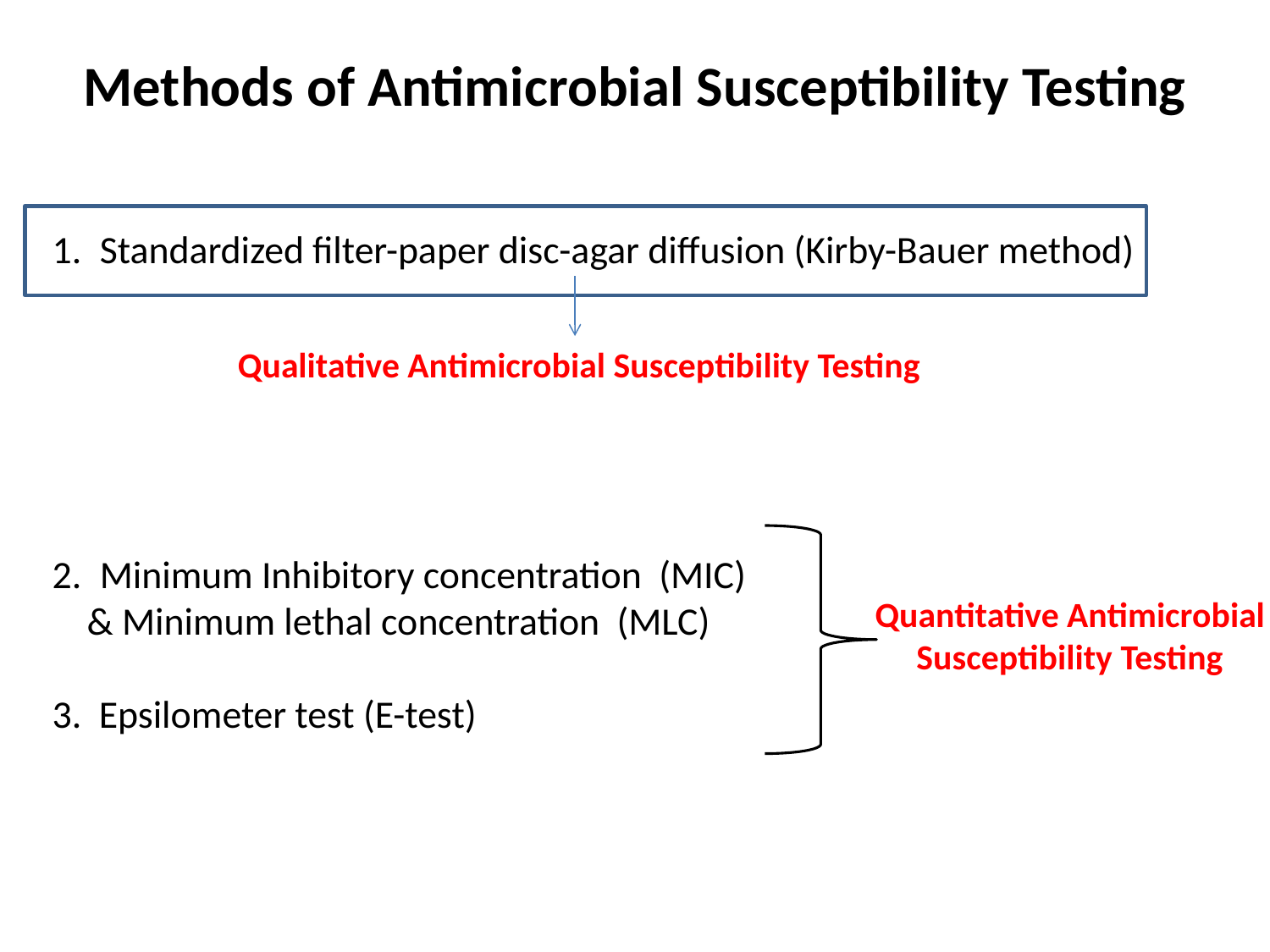

# Methods of Antimicrobial Susceptibility Testing

Standardized filter-paper disc-agar diffusion (Kirby-Bauer method)

Minimum Inhibitory concentration  (MIC)
    & Minimum lethal concentration  (MLC)

3.  Epsilometer test (E-test)

Qualitative Antimicrobial Susceptibility Testing

Quantitative Antimicrobial
Susceptibility Testing